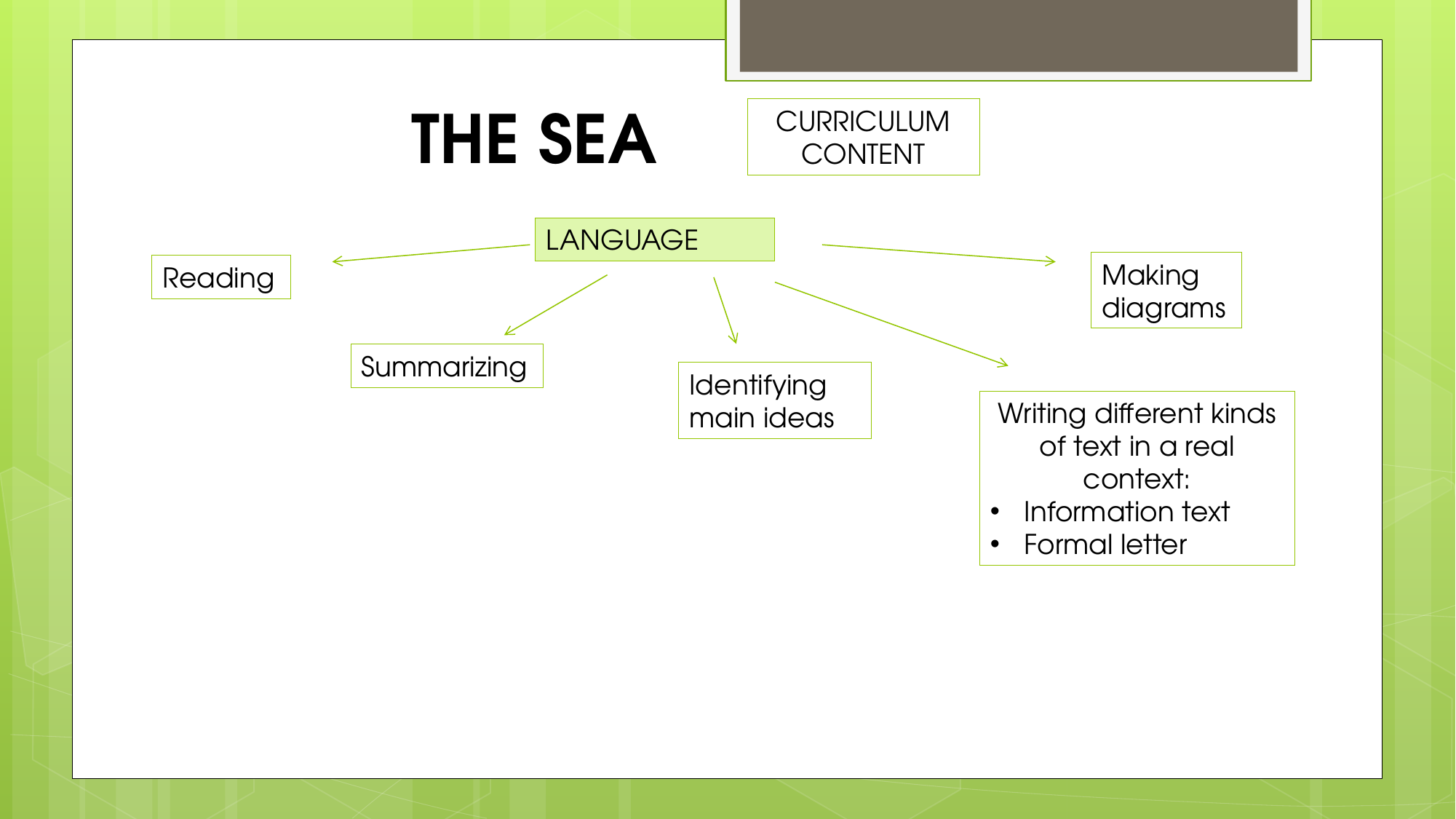

THE SEA
CURRICULUM
CONTENT
LANGUAGE
Making diagrams
Reading
Summarizing
Identifying main ideas
Writing different kinds of text in a real context:
Information text
Formal letter